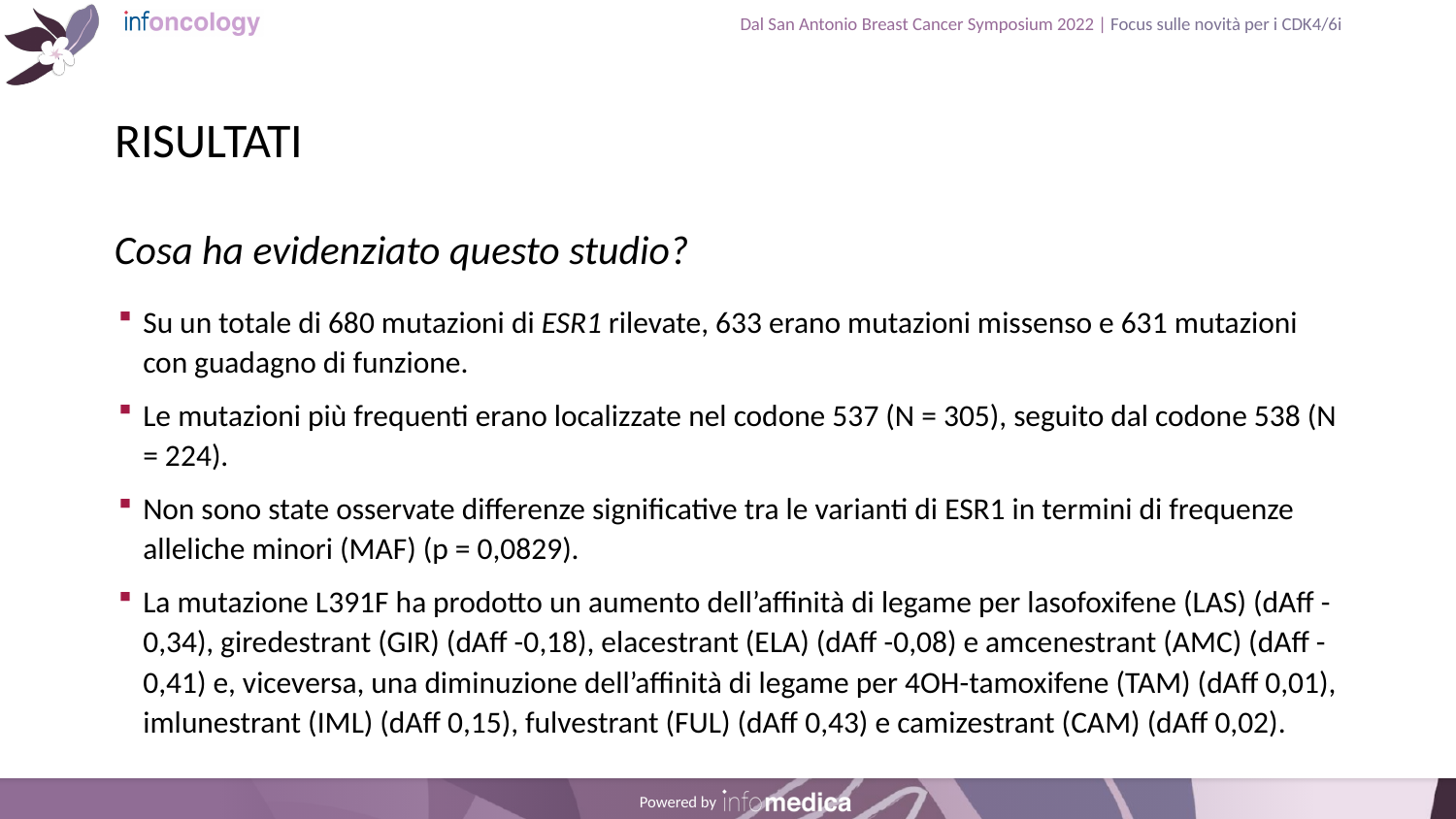

# RISULTATI
Su un totale di 680 mutazioni di ESR1 rilevate, 633 erano mutazioni missenso e 631 mutazioni con guadagno di funzione.
Le mutazioni più frequenti erano localizzate nel codone 537 (N = 305), seguito dal codone 538 (N = 224).
Non sono state osservate differenze significative tra le varianti di ESR1 in termini di frequenze alleliche minori (MAF) (p = 0,0829).
La mutazione L391F ha prodotto un aumento dell’affinità di legame per lasofoxifene (LAS) (dAff -0,34), giredestrant (GIR) (dAff -0,18), elacestrant (ELA) (dAff -0,08) e amcenestrant (AMC) (dAff -0,41) e, viceversa, una diminuzione dell’affinità di legame per 4OH-tamoxifene (TAM) (dAff 0,01), imlunestrant (IML) (dAff 0,15), fulvestrant (FUL) (dAff 0,43) e camizestrant (CAM) (dAff 0,02).